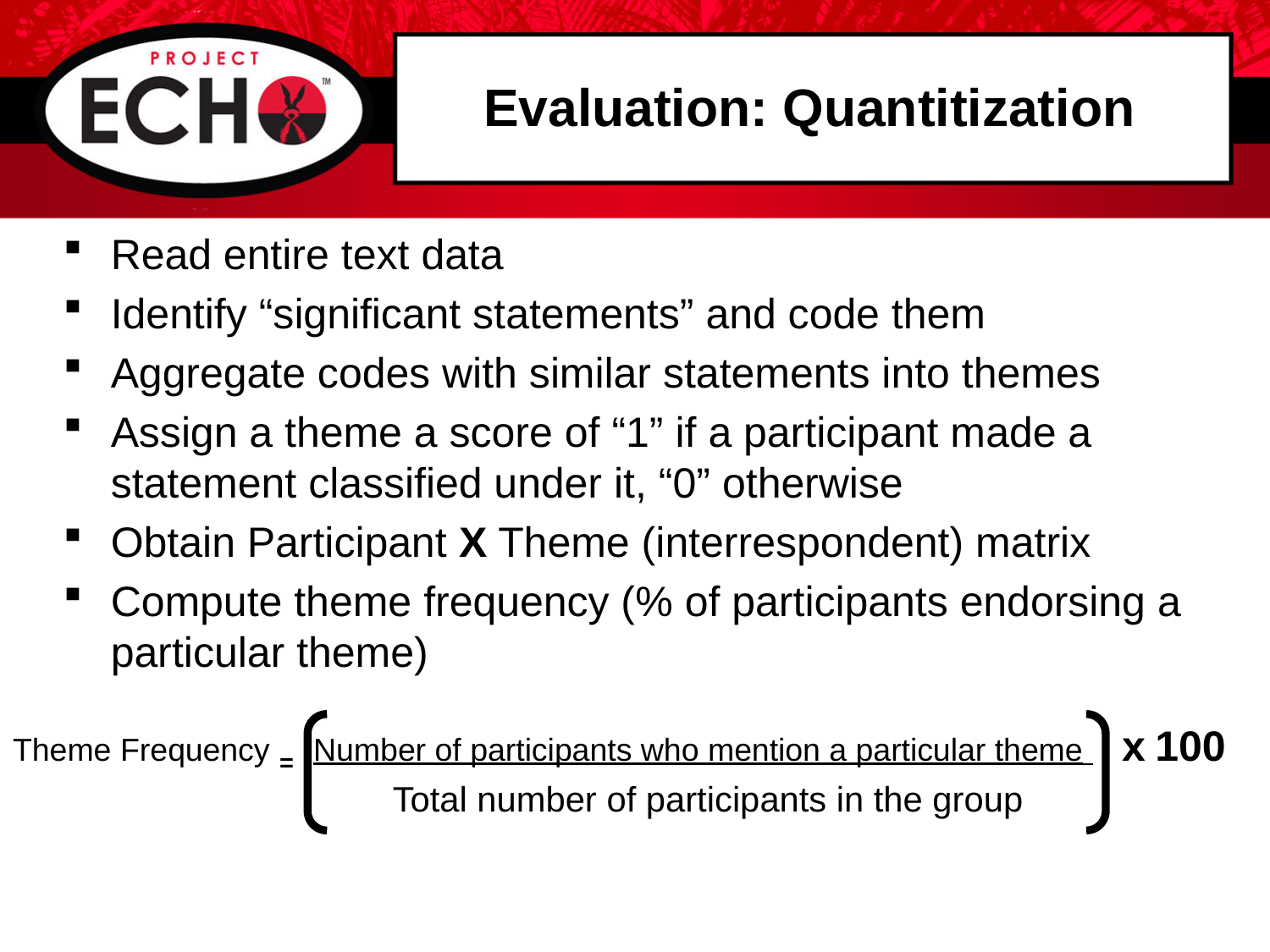

# Evaluation: Quantitization
Read entire text data
Identify “significant statements” and code them
Aggregate codes with similar statements into themes
Assign a theme a score of “1” if a participant made a statement classified under it, “0” otherwise
Obtain Participant X Theme (interrespondent) matrix
Compute theme frequency (% of participants endorsing a particular theme)

Theme Frequency =  Number of participants who mention a particular theme    x 100
               Total number of participants in the group